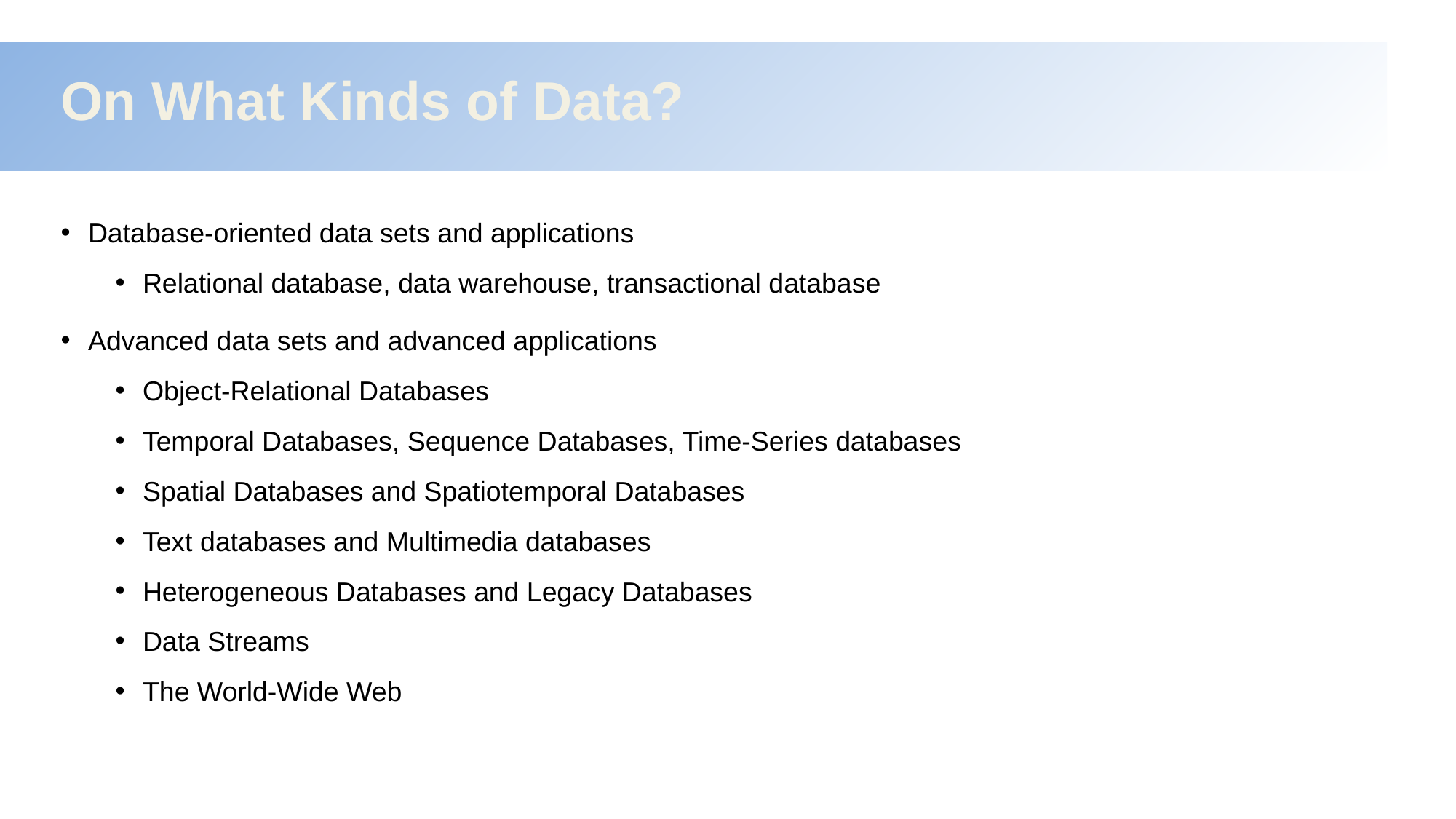

# On What Kinds of Data?
Database-oriented data sets and applications
Relational database, data warehouse, transactional database
Advanced data sets and advanced applications
Object-Relational Databases
Temporal Databases, Sequence Databases, Time-Series databases
Spatial Databases and Spatiotemporal Databases
Text databases and Multimedia databases
Heterogeneous Databases and Legacy Databases
Data Streams
The World-Wide Web